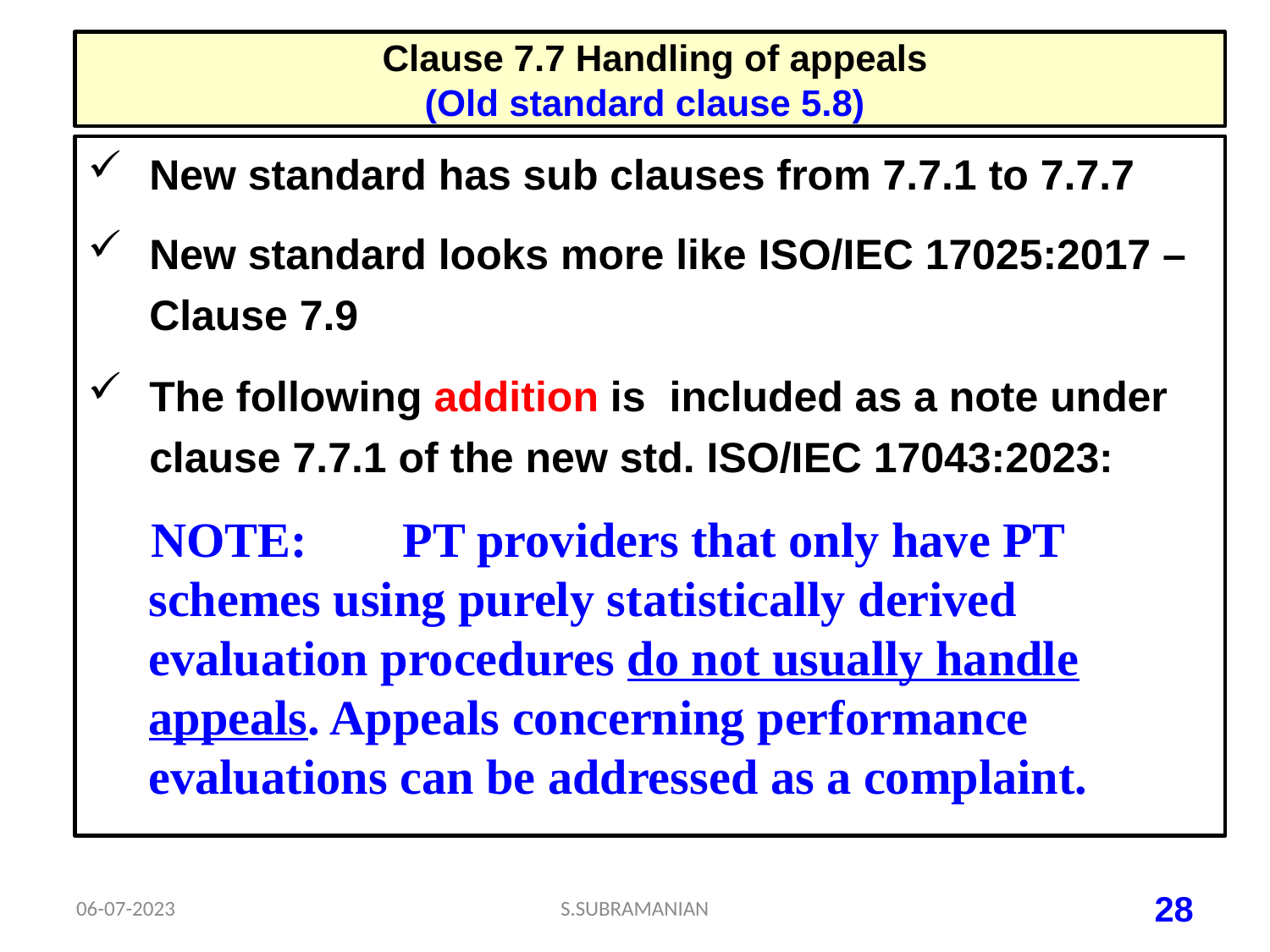

# Clause 7.7 Handling of appeals (Old standard clause 5.8)
New standard has sub clauses from 7.7.1 to 7.7.7

New standard looks more like ISO/IEC 17025:2017 – Clause 7.9

The following addition is  included as a note under clause 7.7.1 of the new std. ISO/IEC 17043:2023:

NOTE:	PT providers that only have PT schemes using purely statistically derived evaluation procedures do not usually handle appeals. Appeals concerning performance evaluations can be addressed as a complaint.

06-07-2023
S.SUBRAMANIAN
28